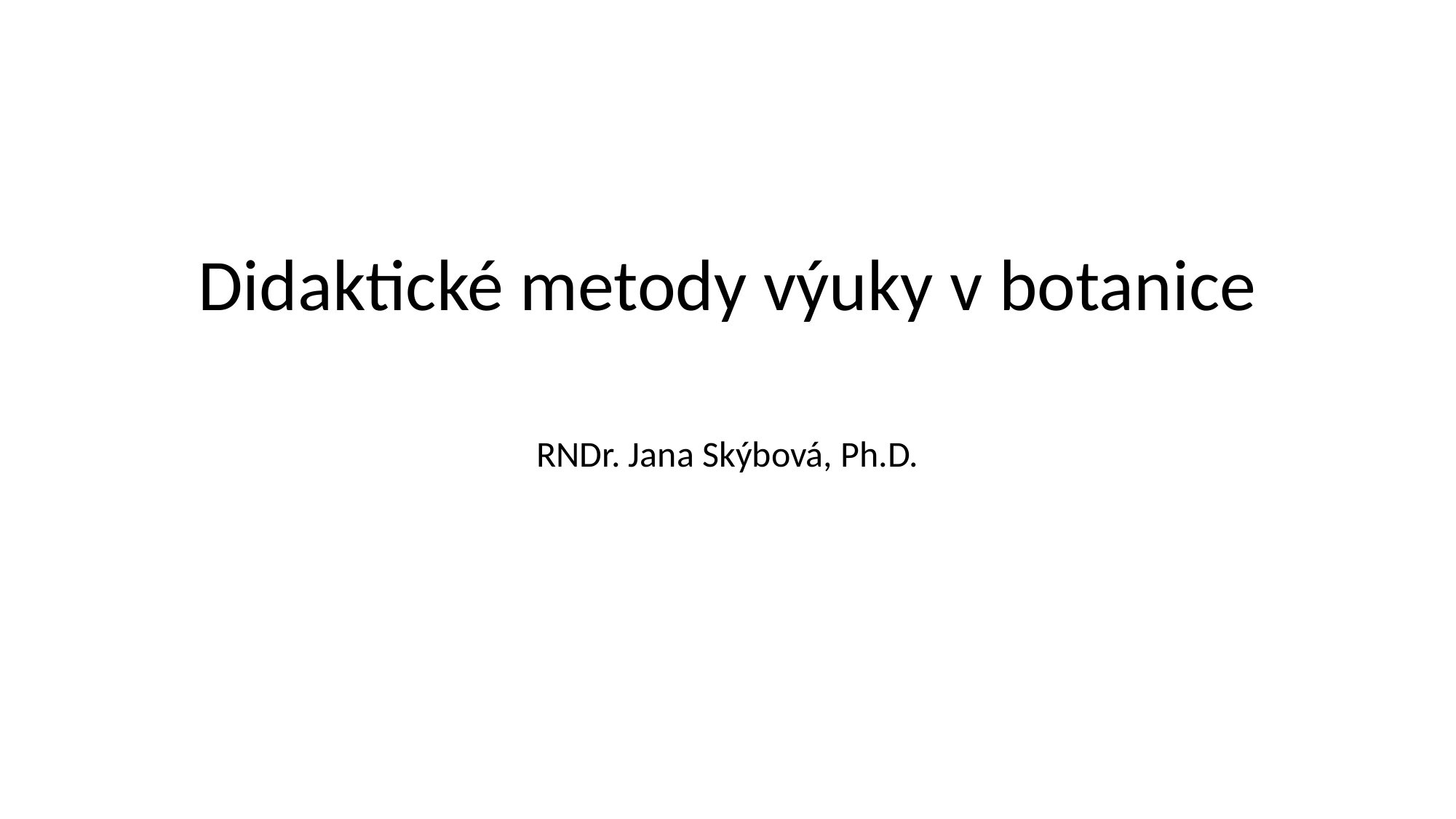

# Didaktické metody výuky v botanice
RNDr. Jana Skýbová, Ph.D.